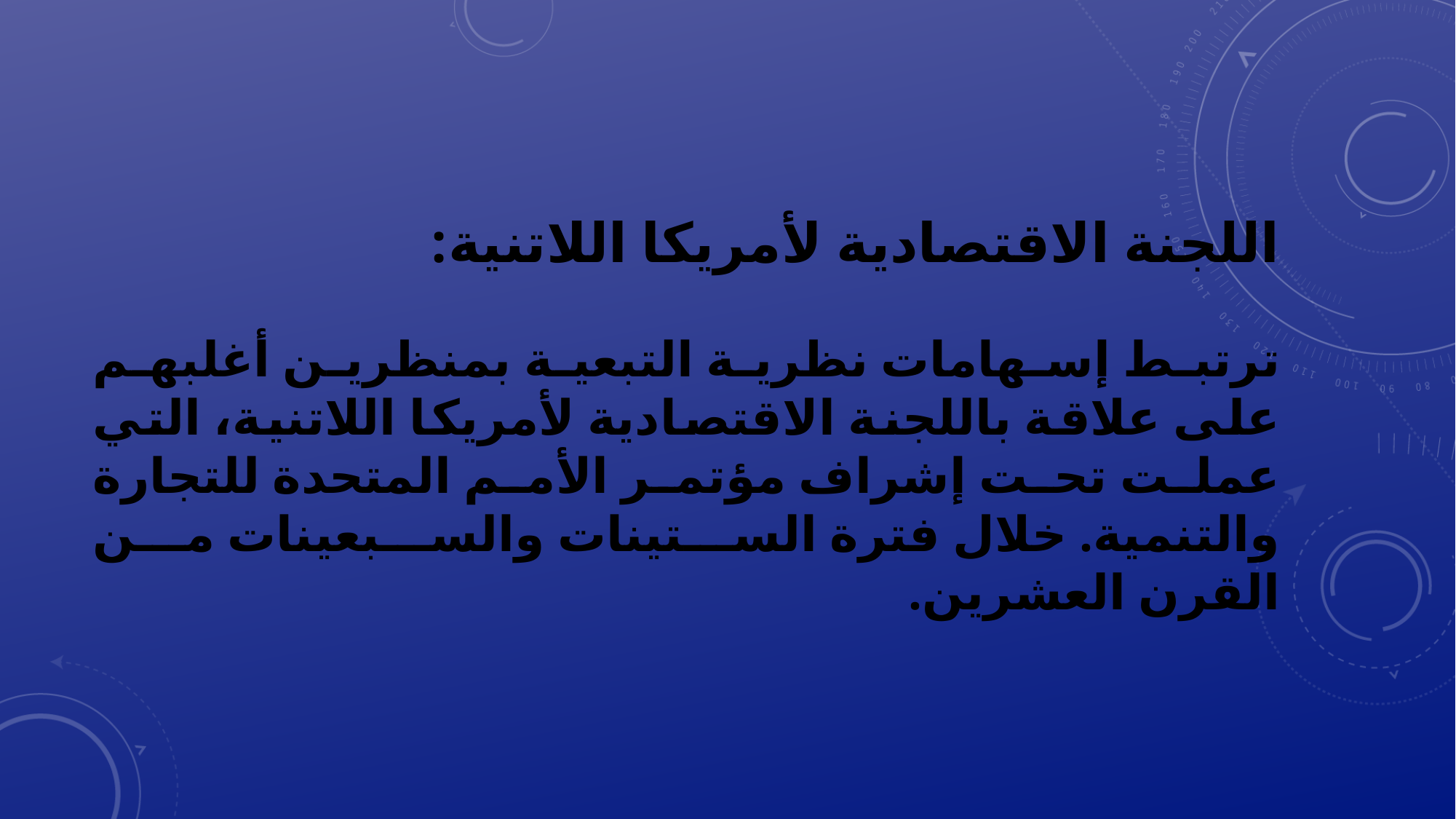

# اللجنة الاقتصادية لأمريكا اللاتنية:
ترتبط إسهامات نظرية التبعية بمنظرين أغلبهم على علاقة باللجنة الاقتصادية لأمريكا اللاتنية، التي عملت تحت إشراف مؤتمر الأمم المتحدة للتجارة والتنمية. خلال فترة الستينات والسبعينات من القرن العشرين.